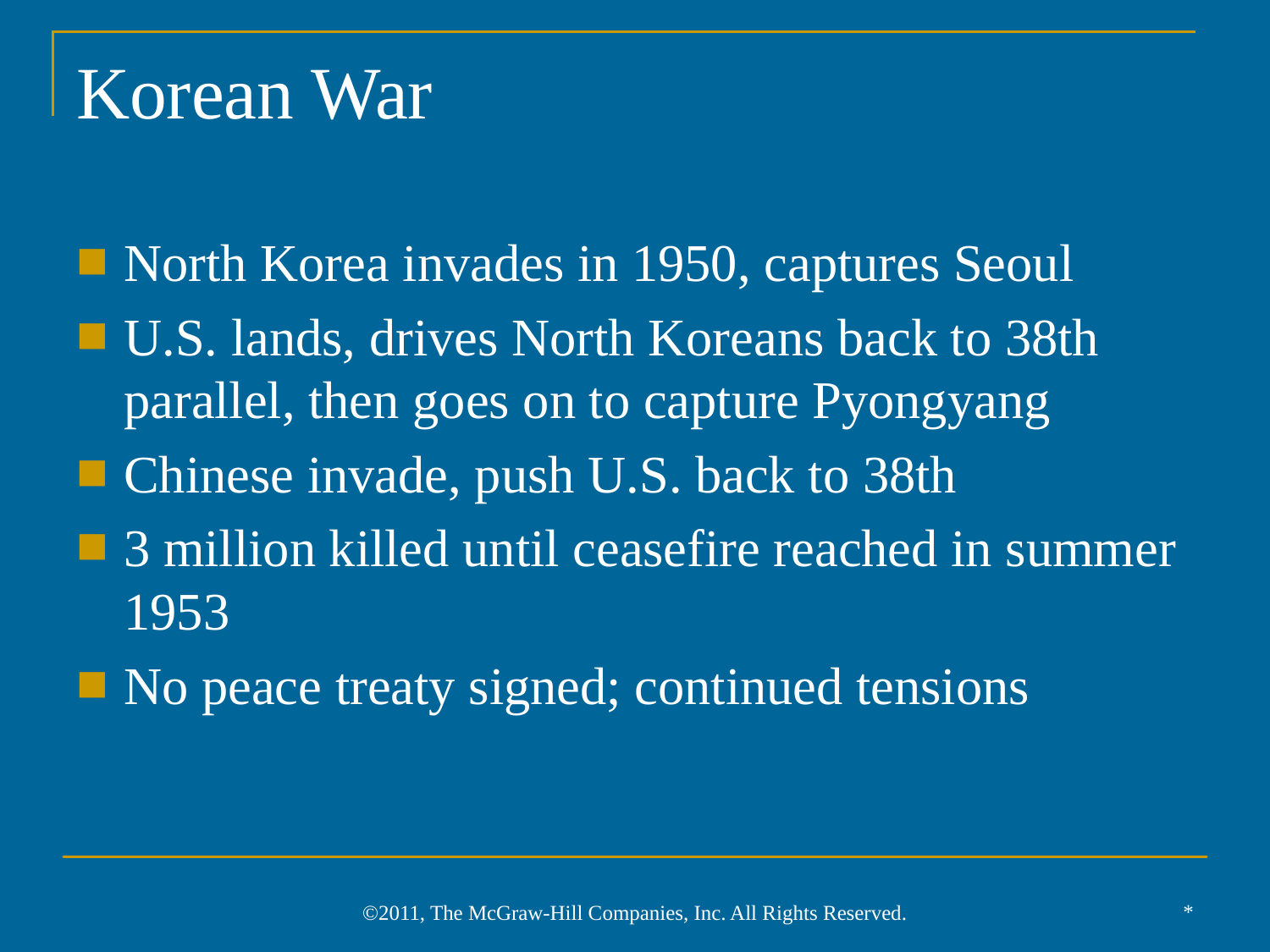

# Korean War
North Korea invades in 1950, captures Seoul
U.S. lands, drives North Koreans back to 38th parallel, then goes on to capture Pyongyang
Chinese invade, push U.S. back to 38th
3 million killed until ceasefire reached in summer 1953
No peace treaty signed; continued tensions
*
©2011, The McGraw-Hill Companies, Inc. All Rights Reserved.